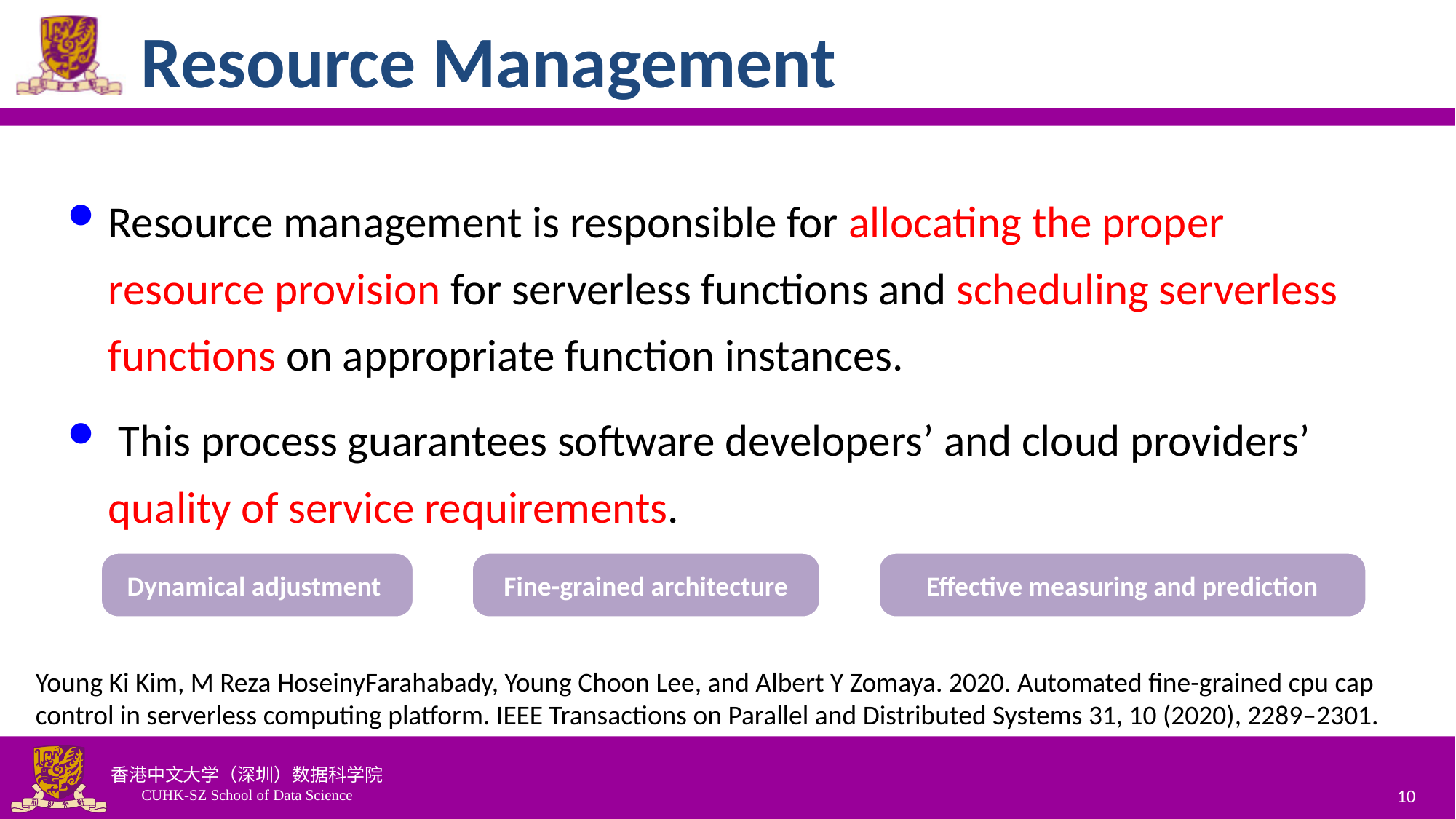

# Resource Management
Resource management is responsible for allocating the proper resource provision for serverless functions and scheduling serverless functions on appropriate function instances.
 This process guarantees software developers’ and cloud providers’ quality of service requirements.
Dynamical adjustment
Fine-grained architecture
Effective measuring and prediction
Young Ki Kim, M Reza HoseinyFarahabady, Young Choon Lee, and Albert Y Zomaya. 2020. Automated fine-grained cpu cap control in serverless computing platform. IEEE Transactions on Parallel and Distributed Systems 31, 10 (2020), 2289–2301.
10